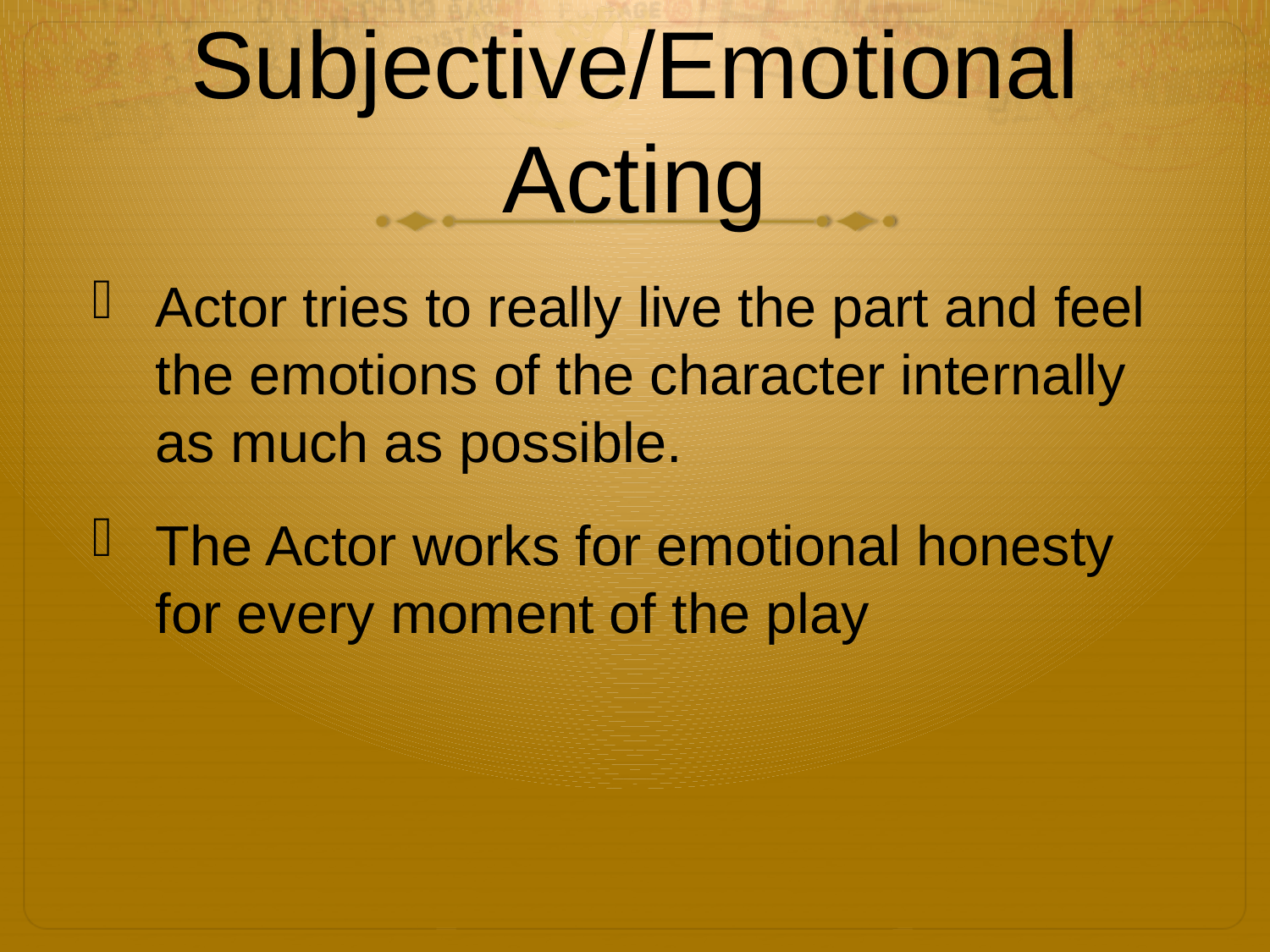

# Subjective/Emotional Acting
Actor tries to really live the part and feel the emotions of the character internally as much as possible.
The Actor works for emotional honesty for every moment of the play